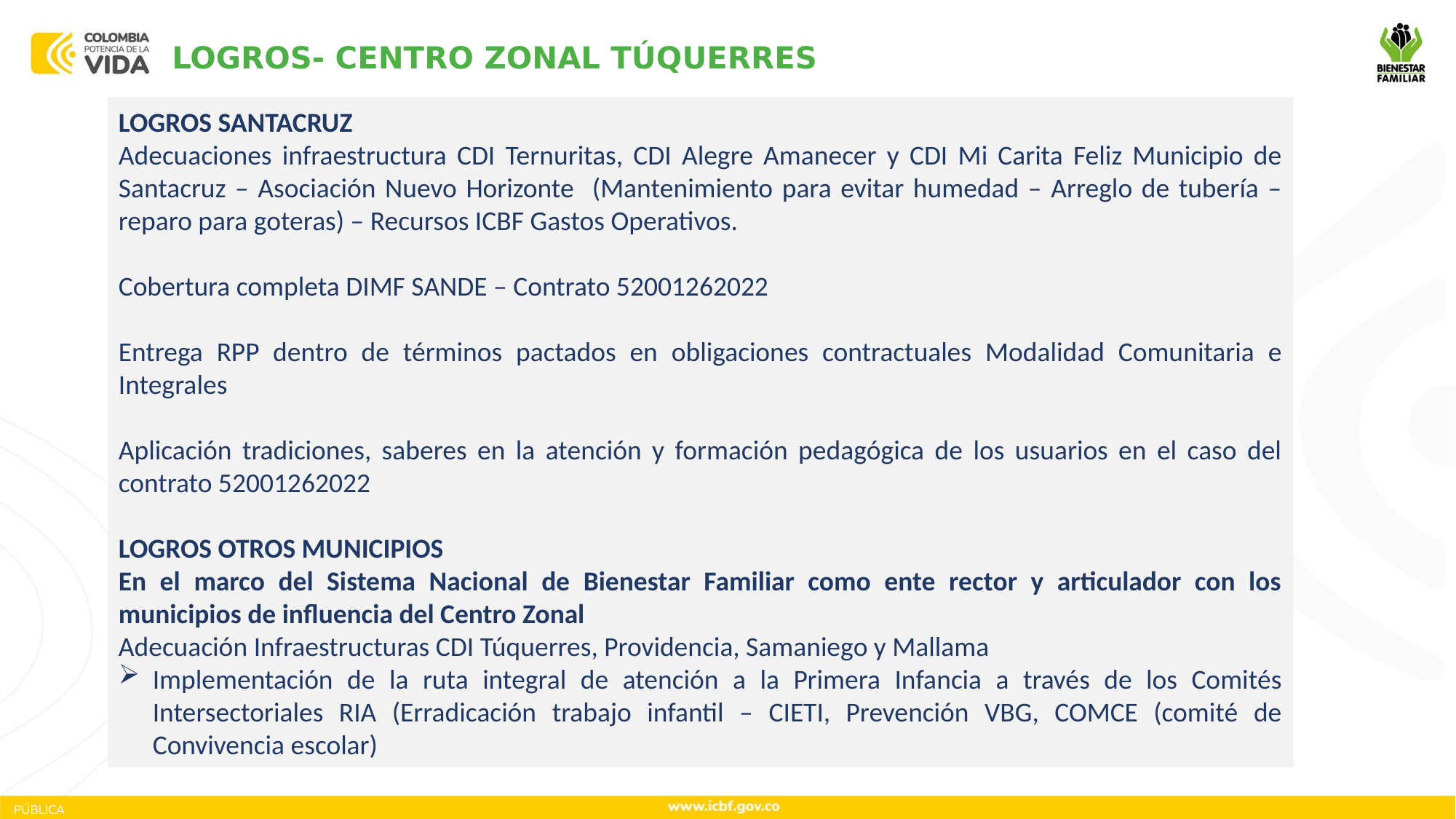

LOGROS- CENTRO ZONAL TÚQUERRES

LOGROS SANTACRUZ
Adecuaciones infraestructura CDI Ternuritas, CDI Alegre Amanecer y CDI Mi Carita Feliz Municipio de Santacruz – Asociación Nuevo Horizonte  (Mantenimiento para evitar humedad – Arreglo de tubería – reparo para goteras) – Recursos ICBF Gastos Operativos.

Cobertura completa DIMF SANDE – Contrato 52001262022

Entrega RPP dentro de términos pactados en obligaciones contractuales Modalidad Comunitaria e Integrales

Aplicación tradiciones, saberes en la atención y formación pedagógica de los usuarios en el caso del contrato 52001262022

LOGROS OTROS MUNICIPIOS
En el marco del Sistema Nacional de Bienestar Familiar como ente rector y articulador con los municipios de influencia del Centro Zonal
Adecuación Infraestructuras CDI Túquerres, Providencia, Samaniego y Mallama
Implementación de la ruta integral de atención a la Primera Infancia a través de los Comités Intersectoriales RIA (Erradicación trabajo infantil – CIETI, Prevención VBG, COMCE (comité de Convivencia escolar)

PÚBLICA